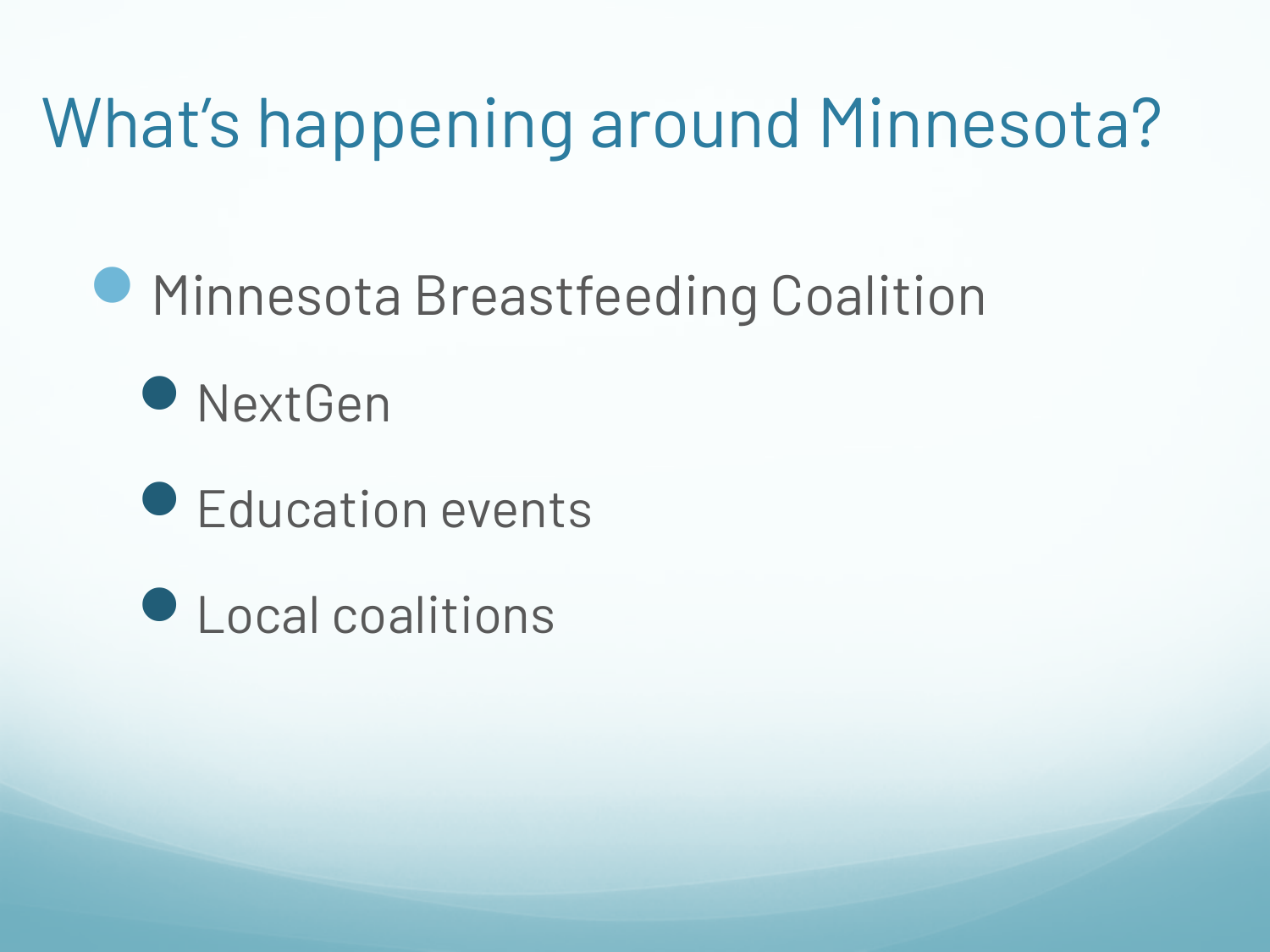

# What’s happening around Minnesota?
Minnesota Breastfeeding Coalition
NextGen
Education events
Local coalitions